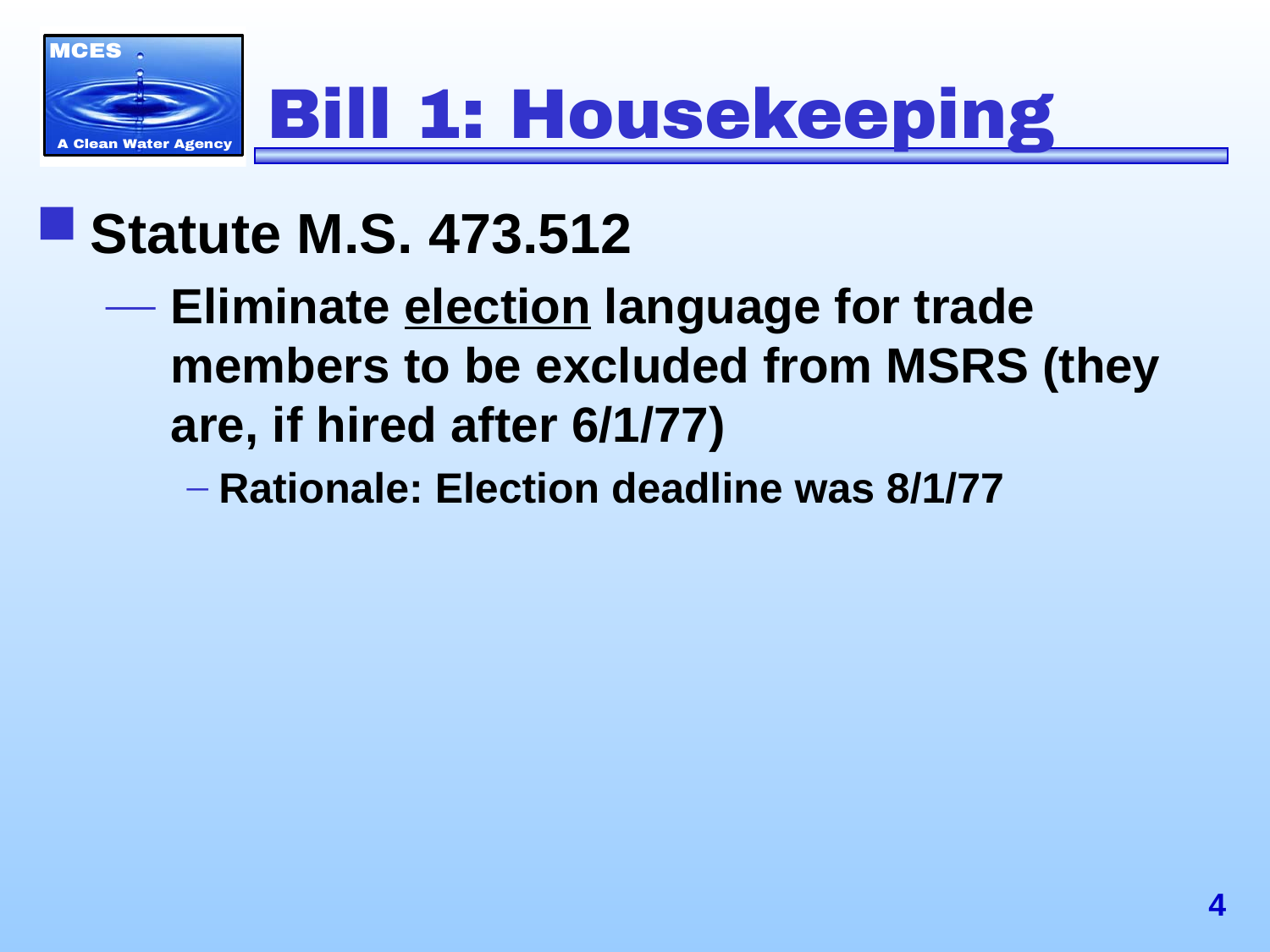

# Bill 1: Housekeeping
Statute M.S. 473.512
Eliminate election language for trade members to be excluded from MSRS (they are, if hired after 6/1/77)
Rationale: Election deadline was 8/1/77